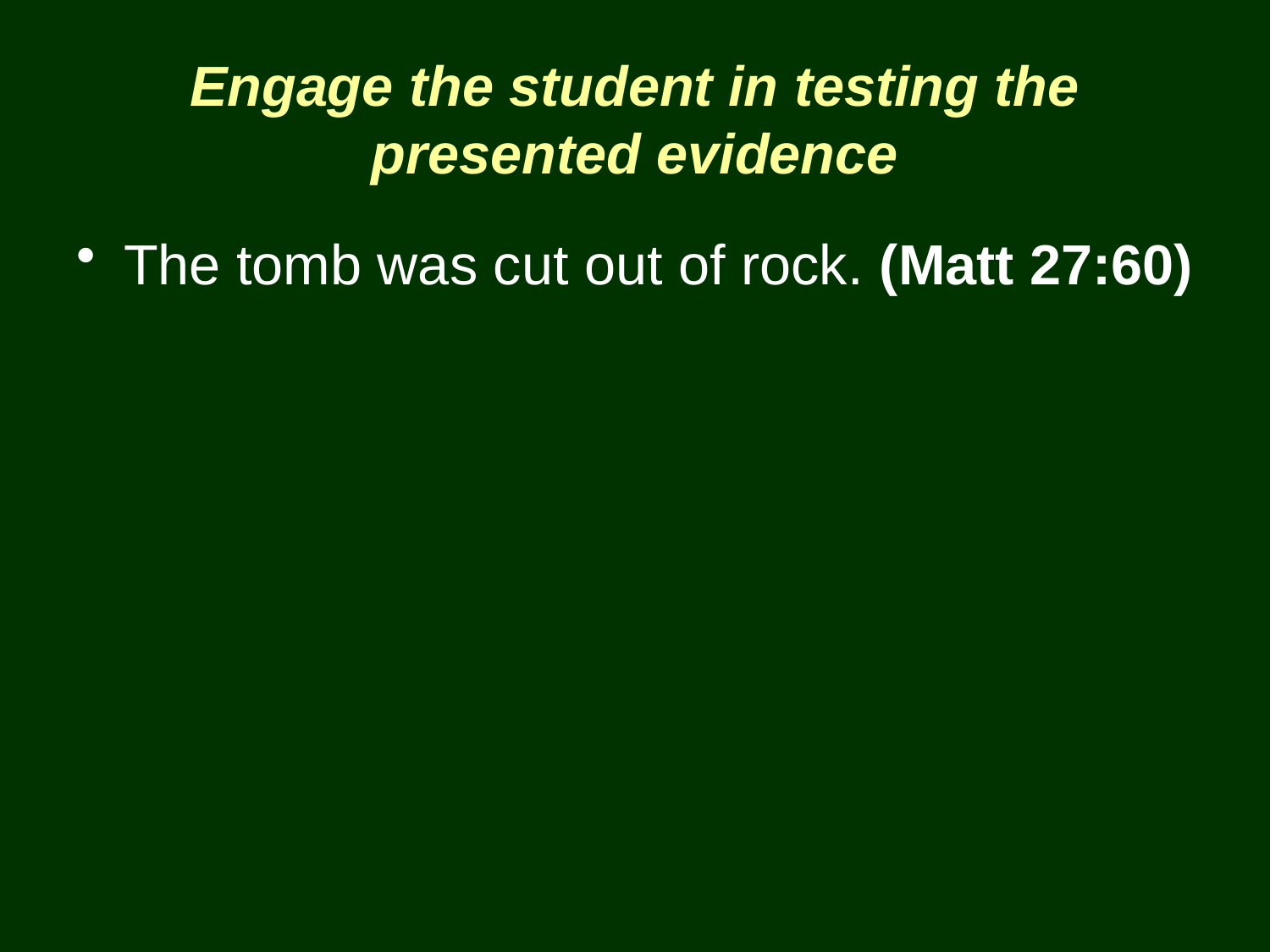

# Engage the student in testing the presented evidence
The tomb was cut out of rock. (Matt 27:60)